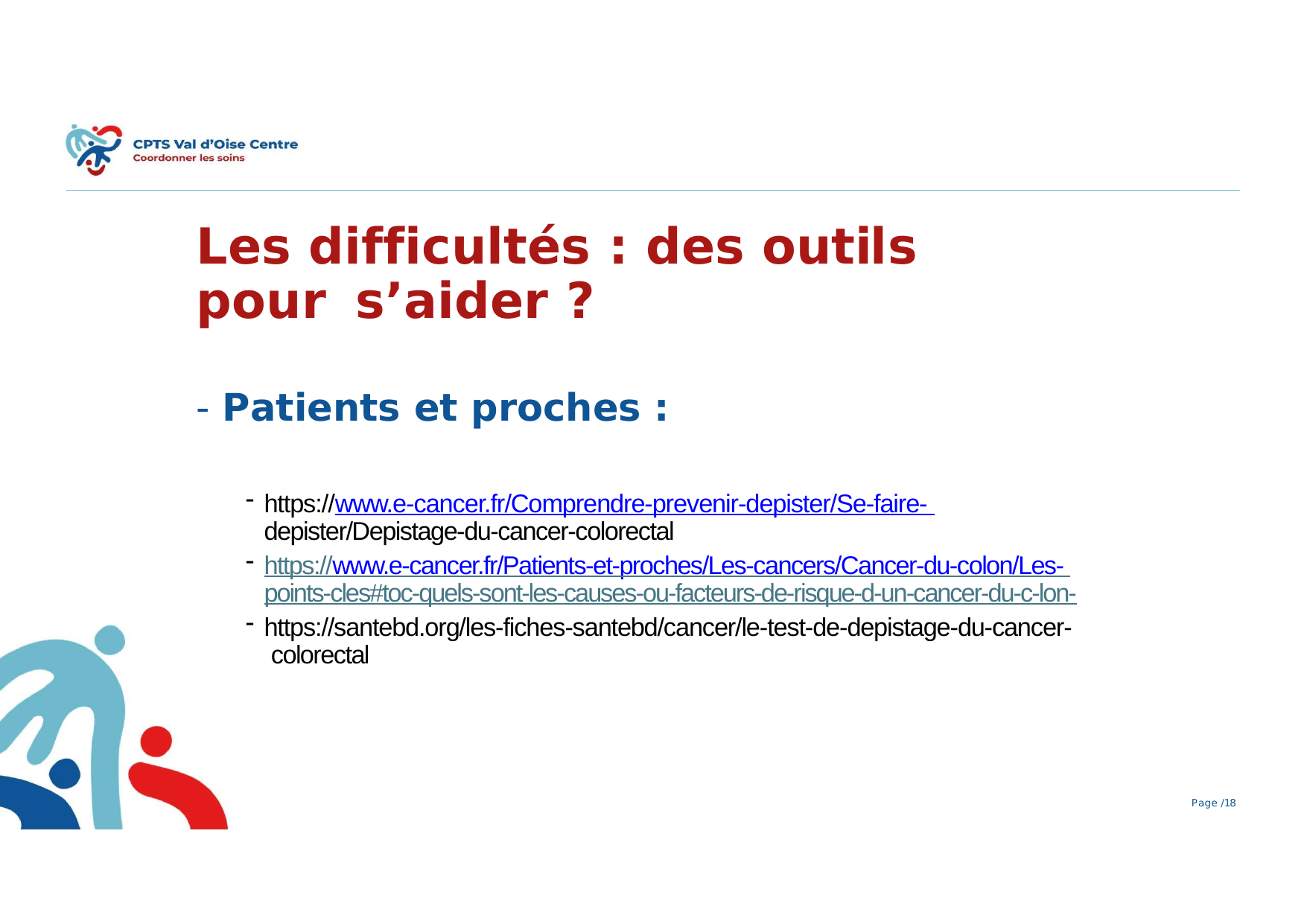

# Les difficultés : des outils pour  s’aider ?
- Patients et proches :

https://www.e-cancer.fr/Comprendre-prevenir-depister/Se-faire-  depister/Depistage-du-cancer-colorectal
https://www.e-cancer.fr/Patients-et-proches/Les-cancers/Cancer-du-colon/Les-  points-cles#toc-quels-sont-les-causes-ou-facteurs-de-risque-d-un-cancer-du-c-lon-
https://santebd.org/les-fiches-santebd/cancer/le-test-de-depistage-du-cancer-  colorectal
Page /18